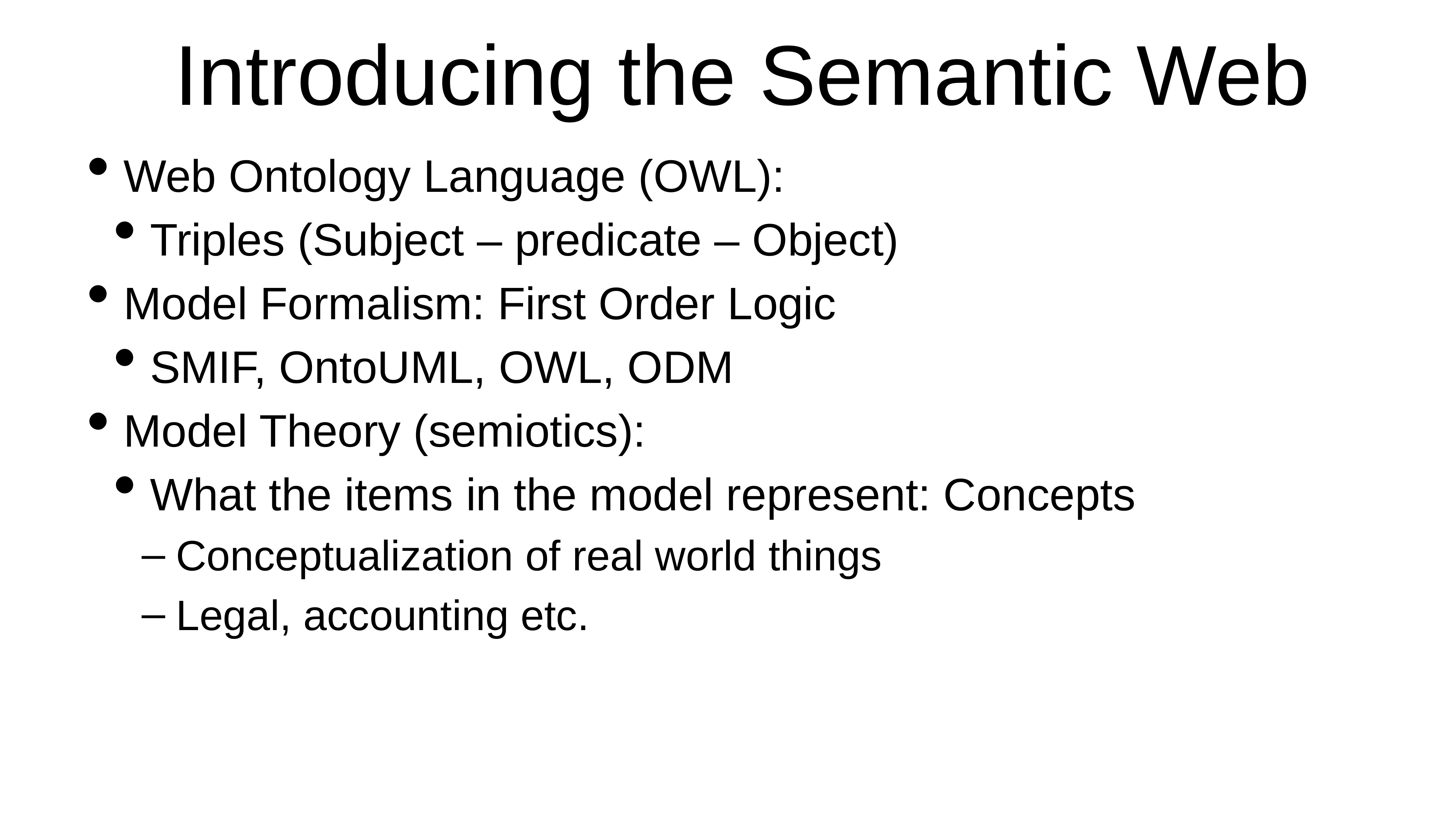

# Introducing the Semantic Web
Web Ontology Language (OWL):
Triples (Subject – predicate – Object)
Model Formalism: First Order Logic
SMIF, OntoUML, OWL, ODM
Model Theory (semiotics):
What the items in the model represent: Concepts
Conceptualization of real world things
Legal, accounting etc.